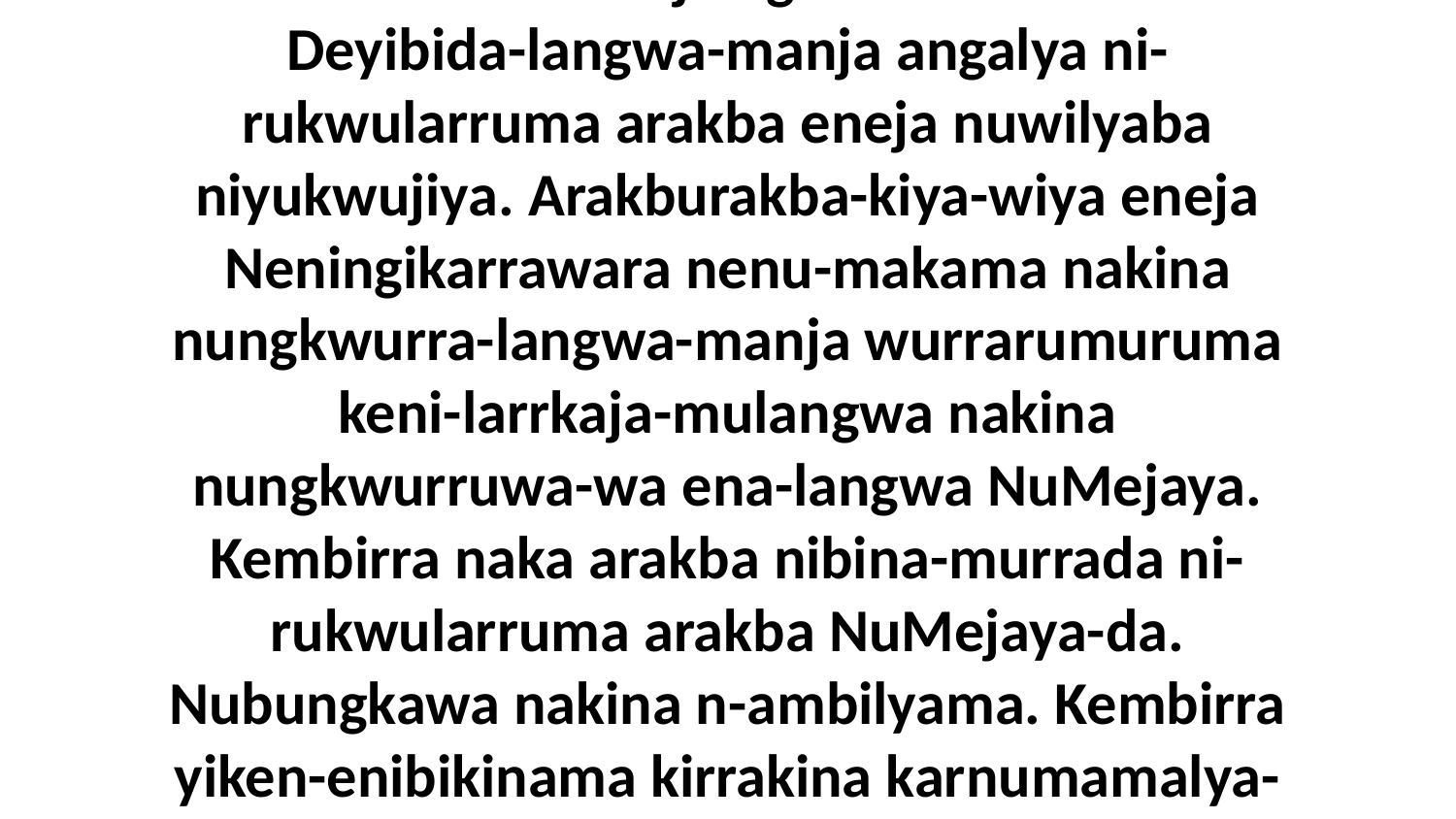

11 Memema-manja ngawa mamawura Deyibida-langwa-manja angalya ni-rukwularruma arakba eneja nuwilyaba niyukwujiya. Arakburakba-kiya-wiya eneja Neningikarrawara nenu-makama nakina nungkwurra-langwa-manja wurrarumuruma keni-larrkaja-mulangwa nakina nungkwurruwa-wa ena-langwa NuMejaya. Kembirra naka arakba nibina-murrada ni-rukwularruma arakba NuMejaya-da. Nubungkawa nakina n-ambilyama. Kembirra yiken-enibikinama kirrakina karnumamalya-da.